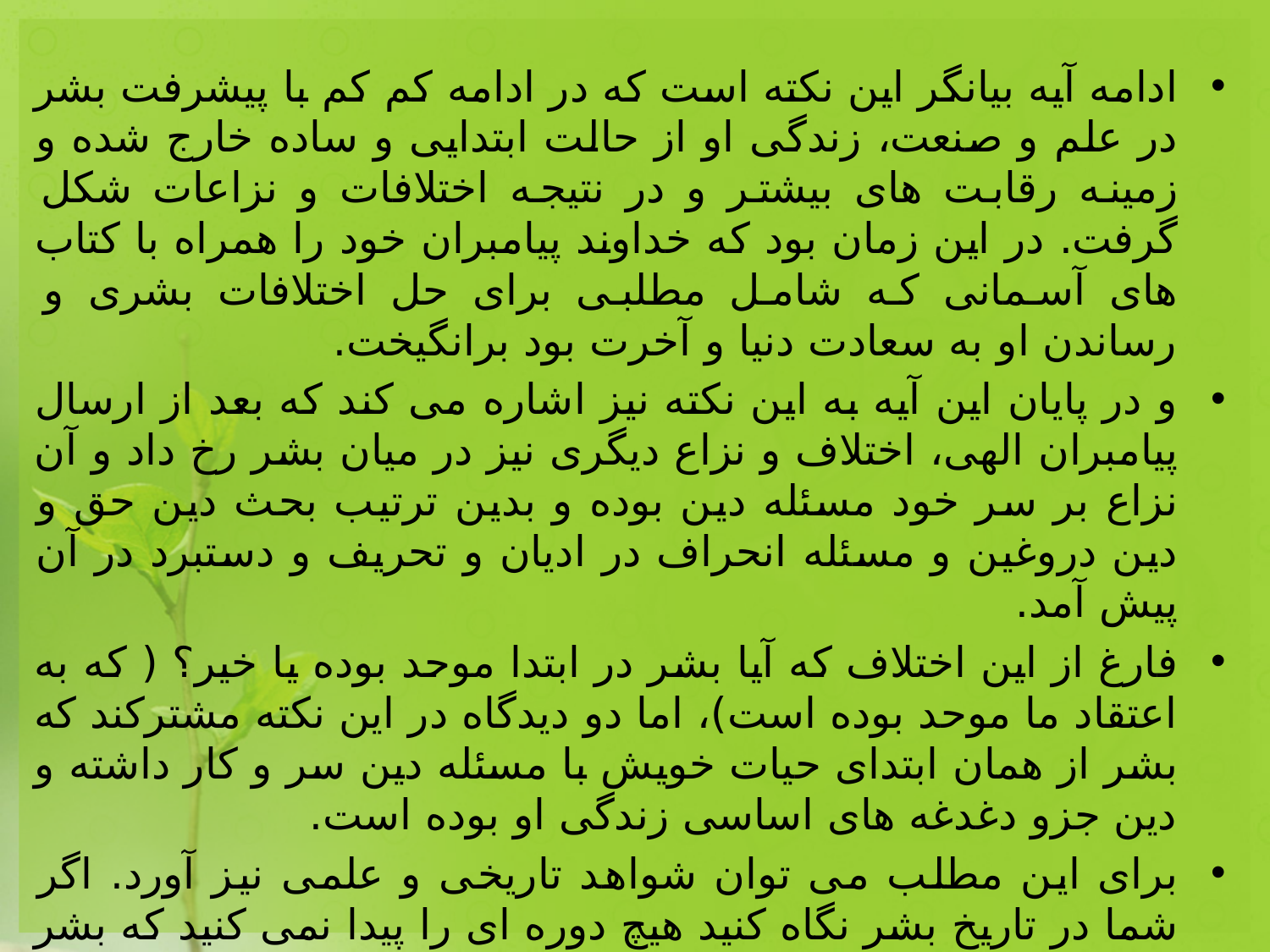

#
ادامه آیه بیانگر این نکته است که در ادامه کم کم با پیشرفت بشر در علم و صنعت، زندگی او از حالت ابتدایی و ساده خارج شده و زمینه رقابت های بیشتر و در نتیجه اختلافات و نزاعات شکل گرفت. در این زمان بود که خداوند پیامبران خود را همراه با کتاب های آسمانی که شامل مطلبی برای حل اختلافات بشری و رساندن او به سعادت دنیا و آخرت بود برانگیخت.
و در پایان این آیه به این نکته نیز اشاره می کند که بعد از ارسال پیامبران الهی، اختلاف و نزاع دیگری نیز در میان بشر رخ داد و آن نزاع بر سر خود مسئله دین بوده و بدین ترتیب بحث دین حق و دین دروغین و مسئله انحراف در ادیان و تحریف و دستبرد در آن پیش آمد.
فارغ از این اختلاف که آیا بشر در ابتدا موحد بوده یا خیر؟ ( که به اعتقاد ما موحد بوده است)، اما دو دیدگاه در این نکته مشترکند که بشر از همان ابتدای حیات خویش با مسئله دین سر و کار داشته و دین جزو دغدغه های اساسی زندگی او بوده است.
برای این مطلب می توان شواهد تاریخی و علمی نیز آورد. اگر شما در تاریخ بشر نگاه کنید هیچ دوره ای را پیدا نمی کنید که بشر فارغ از مسئله دین بوده باشد.
علاوه بر این مطلب در حفاری های باستان شناسان آثاری از زندگی انسان های ابتدایی به دست آمده که نشان از وجود دین و مذهب در بین آن ها دارد. مثلا معابدی که کشف شده یا این مطلب که آن ها در قبور مردگان خود لوازم و مایحتاج زندگی می گذاشتند که بیانگر اعتقاد آنان به حیات پس از مرگ است.